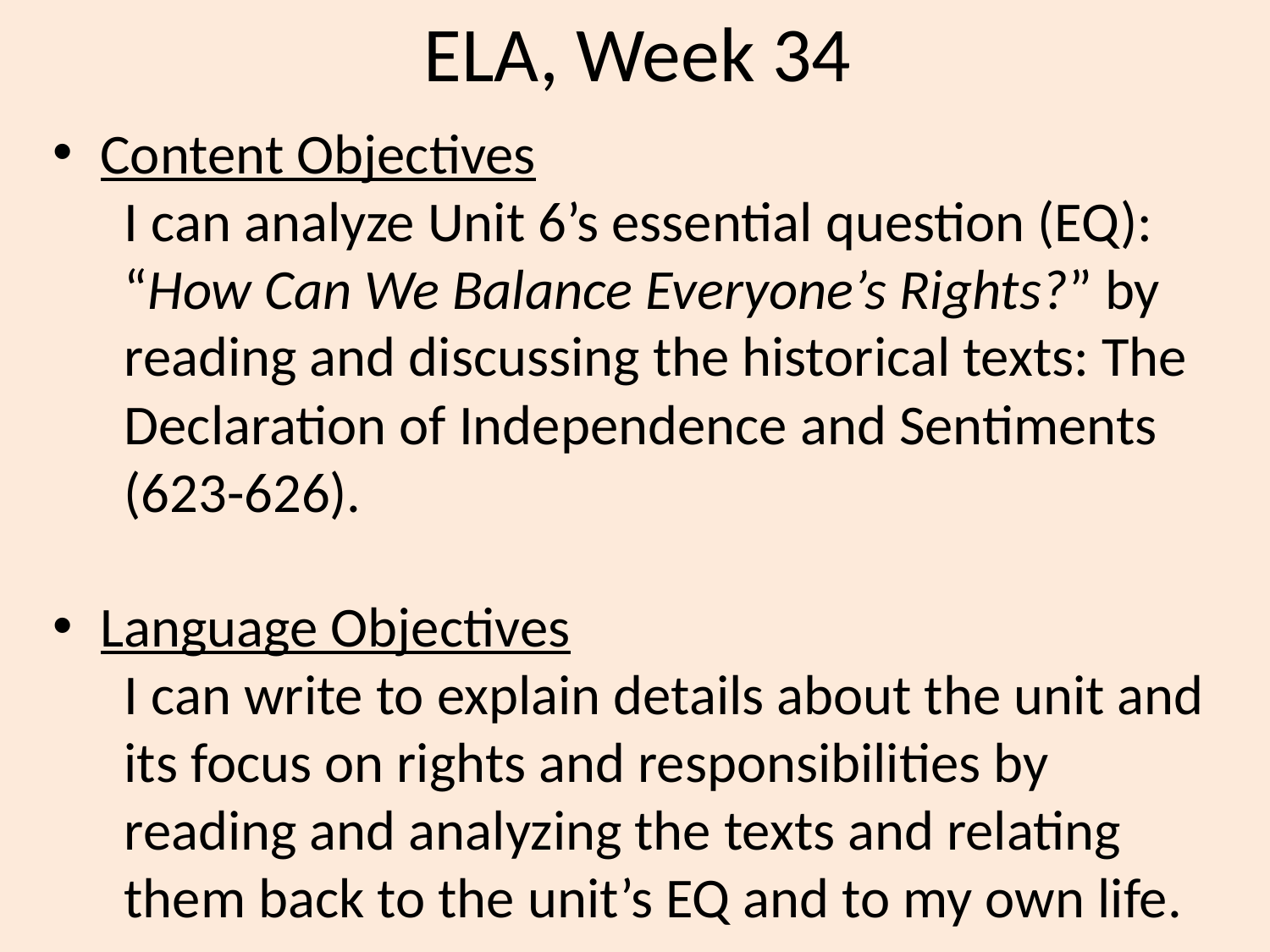

# ELA, Week 34
Content Objectives
I can analyze Unit 6’s essential question (EQ): “How Can We Balance Everyone’s Rights?” by reading and discussing the historical texts: The Declaration of Independence and Sentiments (623-626).

Language Objectives
I can write to explain details about the unit and its focus on rights and responsibilities by reading and analyzing the texts and relating them back to the unit’s EQ and to my own life.